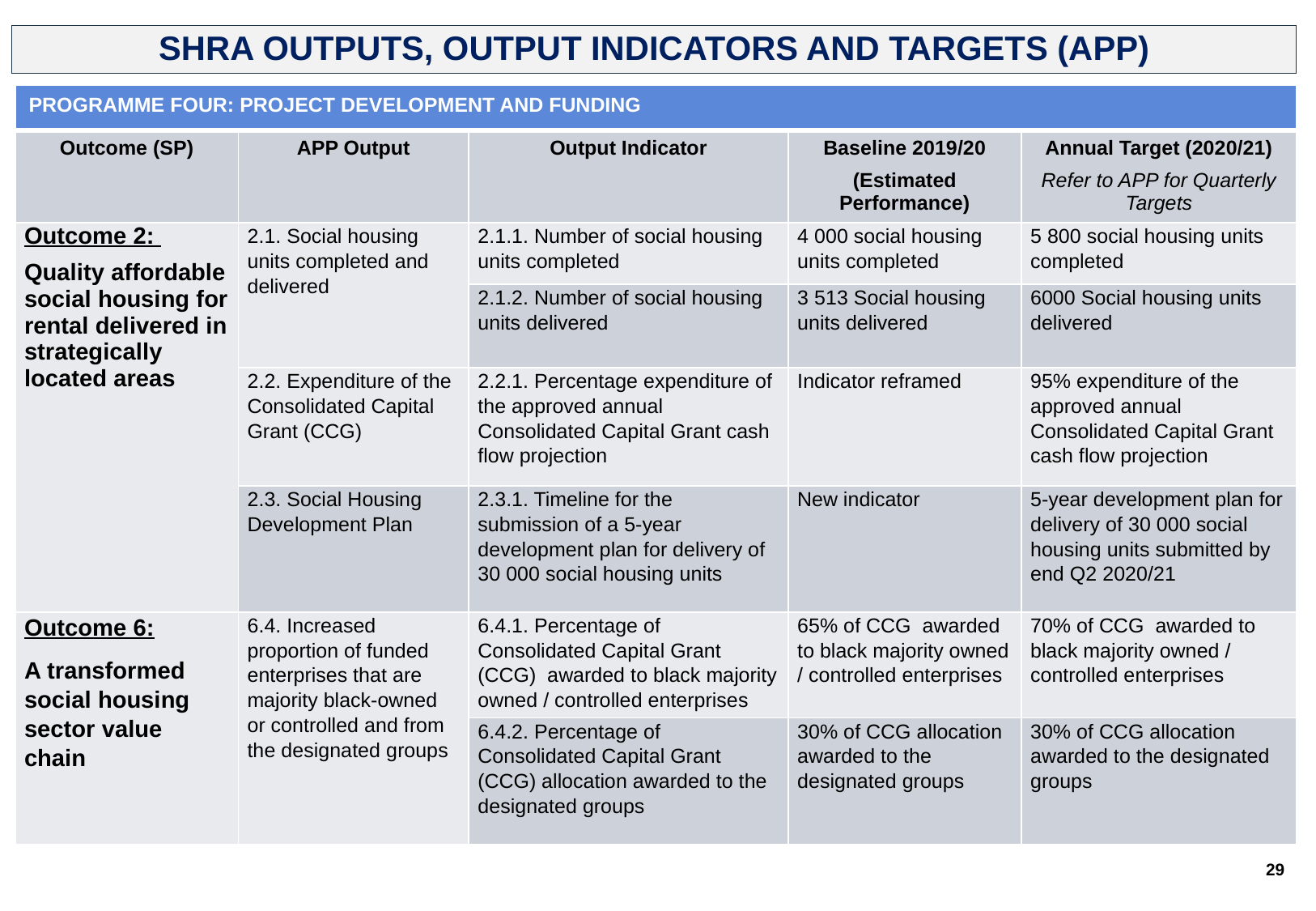

SHRA OUTPUTS, OUTPUT INDICATORS AND TARGETS (APP)
| PROGRAMME FOUR: PROJECT DEVELOPMENT AND FUNDING |  |  |  |  |
| --- | --- | --- | --- | --- |
| Outcome (SP) | APP Output | Output Indicator | Baseline 2019/20 (Estimated Performance) | Annual Target (2020/21) Refer to APP for Quarterly Targets |
| Outcome 2: Quality affordable social housing for rental delivered in strategically located areas | 2.1. Social housing units completed and delivered | 2.1.1. Number of social housing units completed | 4 000 social housing units completed | 5 800 social housing units completed |
|  |  | 2.1.2. Number of social housing units delivered | 3 513 Social housing units delivered | 6000 Social housing units delivered |
|  | 2.2. Expenditure of the Consolidated Capital Grant (CCG) | 2.2.1. Percentage expenditure of the approved annual Consolidated Capital Grant cash flow projection | Indicator reframed | 95% expenditure of the approved annual Consolidated Capital Grant cash flow projection |
|  | 2.3. Social Housing Development Plan | 2.3.1. Timeline for the submission of a 5-year development plan for delivery of 30 000 social housing units | New indicator | 5-year development plan for delivery of 30 000 social housing units submitted by end Q2 2020/21 |
| Outcome 6: A transformed social housing sector value chain | 6.4. Increased proportion of funded enterprises that are majority black-owned or controlled and from the designated groups | 6.4.1. Percentage of Consolidated Capital Grant (CCG) awarded to black majority owned / controlled enterprises | 65% of CCG awarded to black majority owned / controlled enterprises | 70% of CCG awarded to black majority owned / controlled enterprises |
|  |  | 6.4.2. Percentage of Consolidated Capital Grant (CCG) allocation awarded to the designated groups | 30% of CCG allocation awarded to the designated groups | 30% of CCG allocation awarded to the designated groups |
29